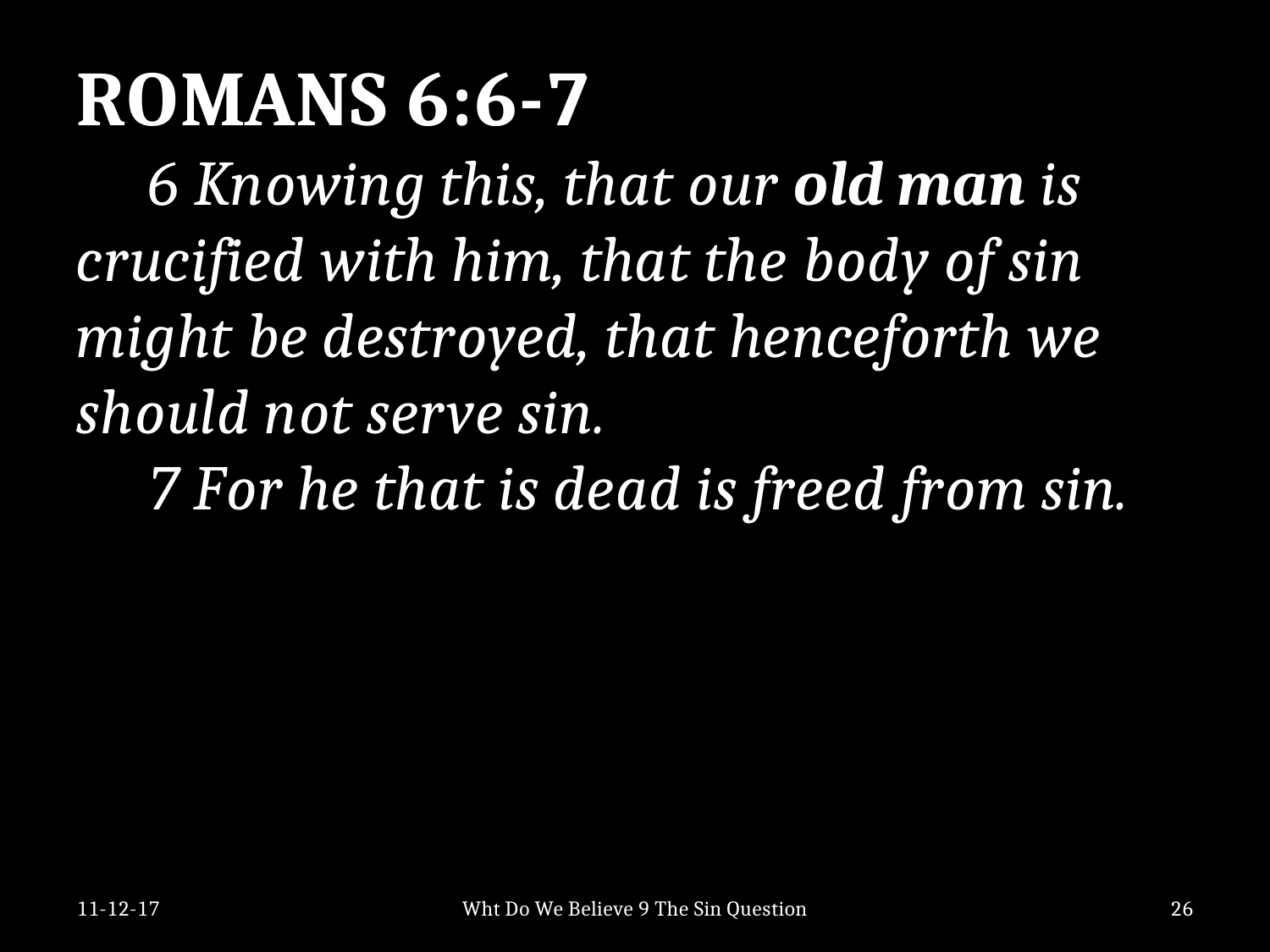

ROMANS 6:6-7
     6 Knowing this, that our old man is crucified with him, that the body of sin might be destroyed, that henceforth we should not serve sin.
     7 For he that is dead is freed from sin.
11-12-17
Wht Do We Believe 9 The Sin Question
26